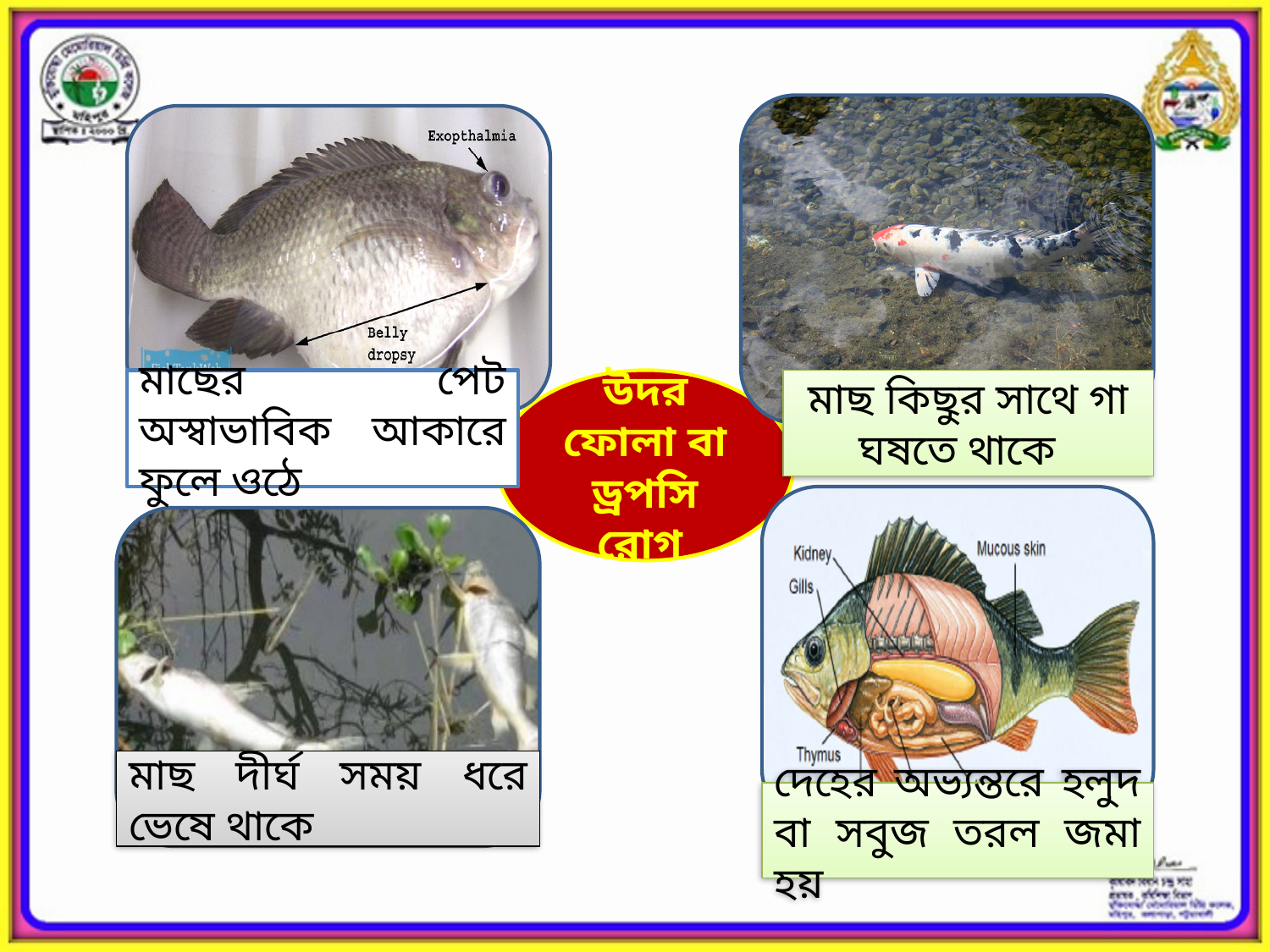

মাছের পেট অস্বাভাবিক আকারে ফুলে ওঠে
উদর ফোলা বা ড্রপসি রোগ
মাছ কিছুর সাথে গা ঘষতে থাকে

মাছ দীর্ঘ সময় ধরে ভেষে থাকে
দেহের অভ্যন্তরে হলুদ বা সবুজ তরল জমা হয়